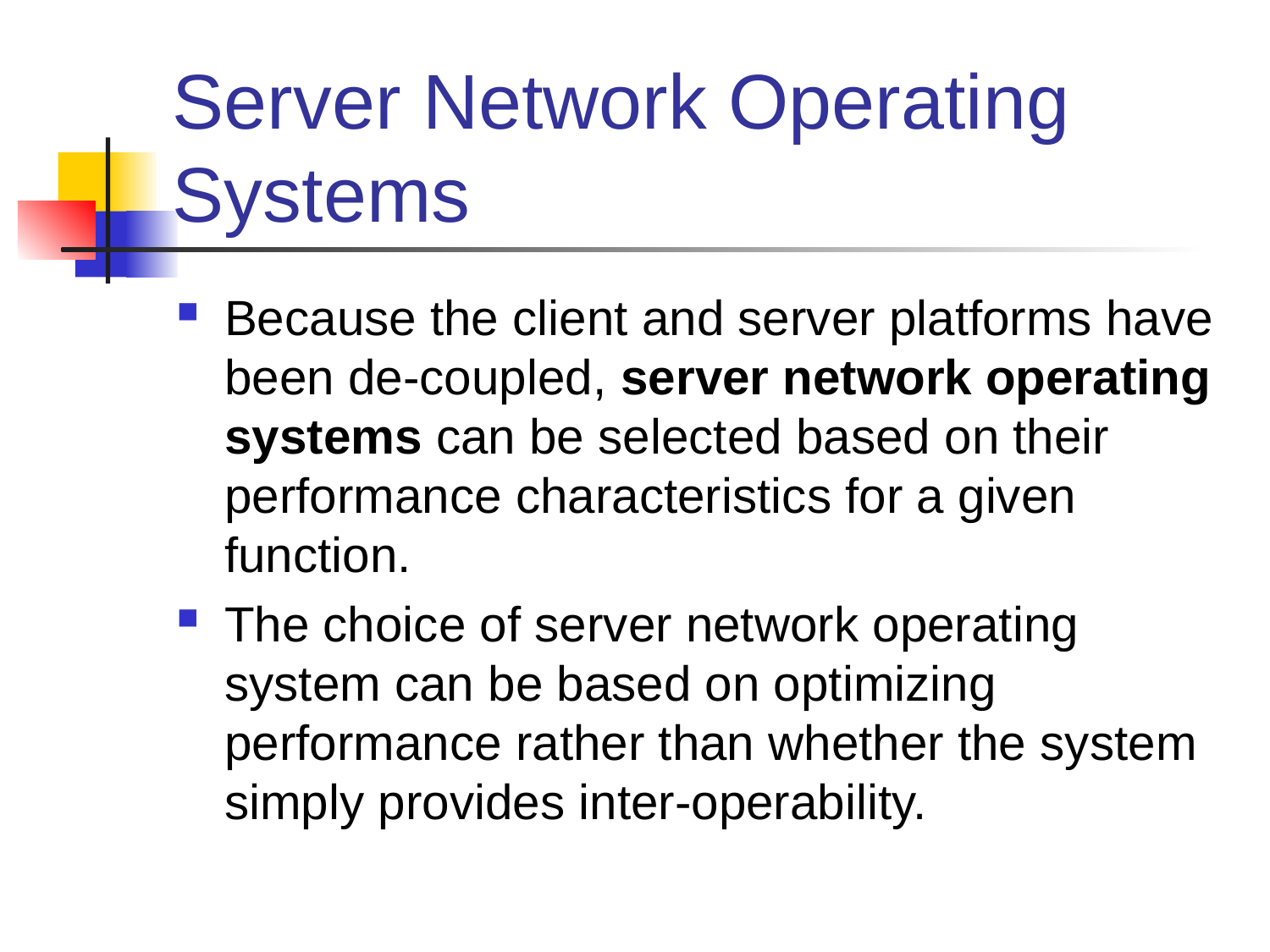

# Server Network Operating Systems
Because the client and server platforms have been de-coupled, server network operating systems can be selected based on their performance characteristics for a given function.
The choice of server network operating system can be based on optimizing performance rather than whether the system simply provides inter-operability.